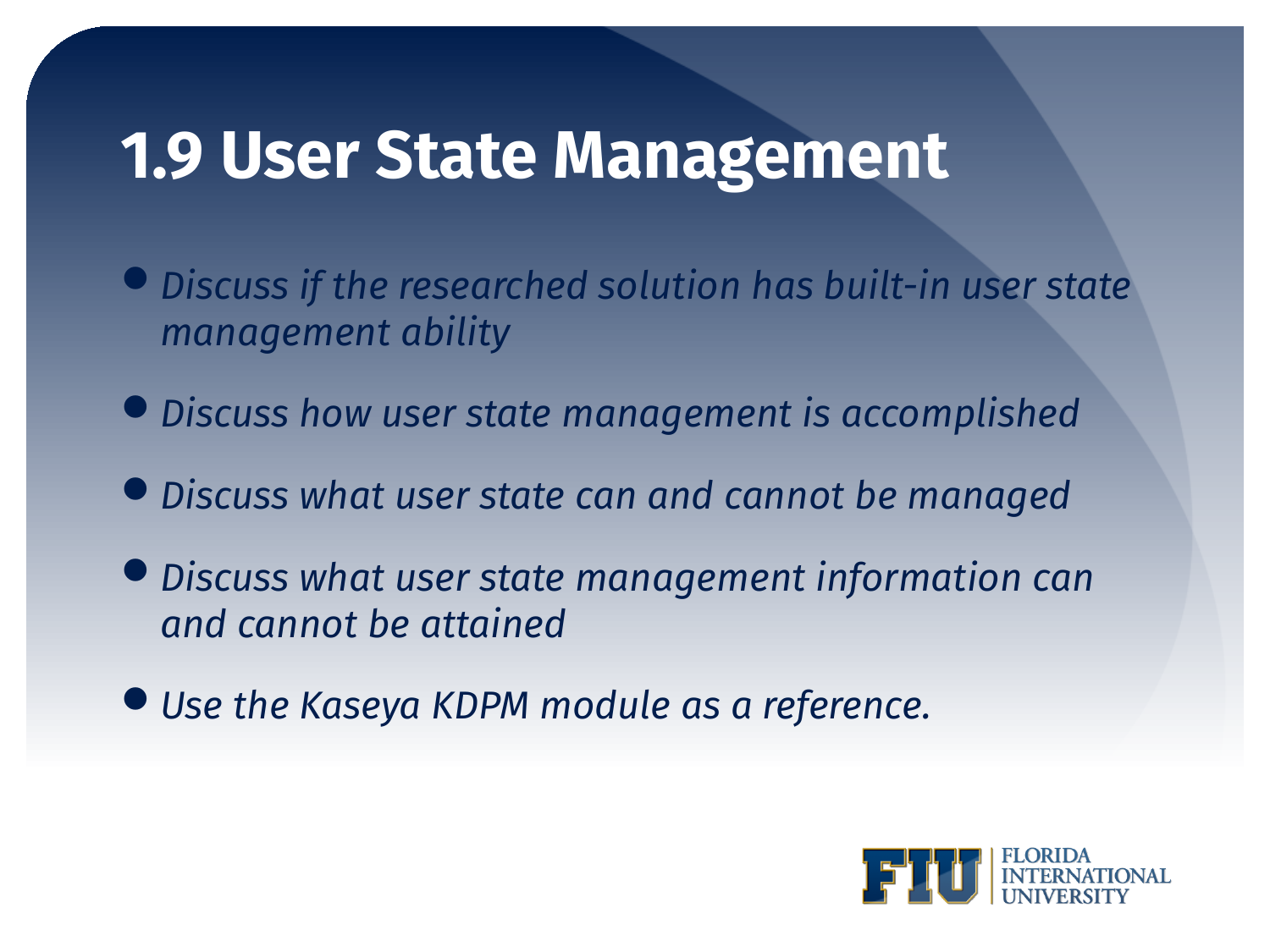

# 1.9 User State Management
Discuss if the researched solution has built-in user state management ability
Discuss how user state management is accomplished
Discuss what user state can and cannot be managed
Discuss what user state management information can and cannot be attained
Use the Kaseya KDPM module as a reference.